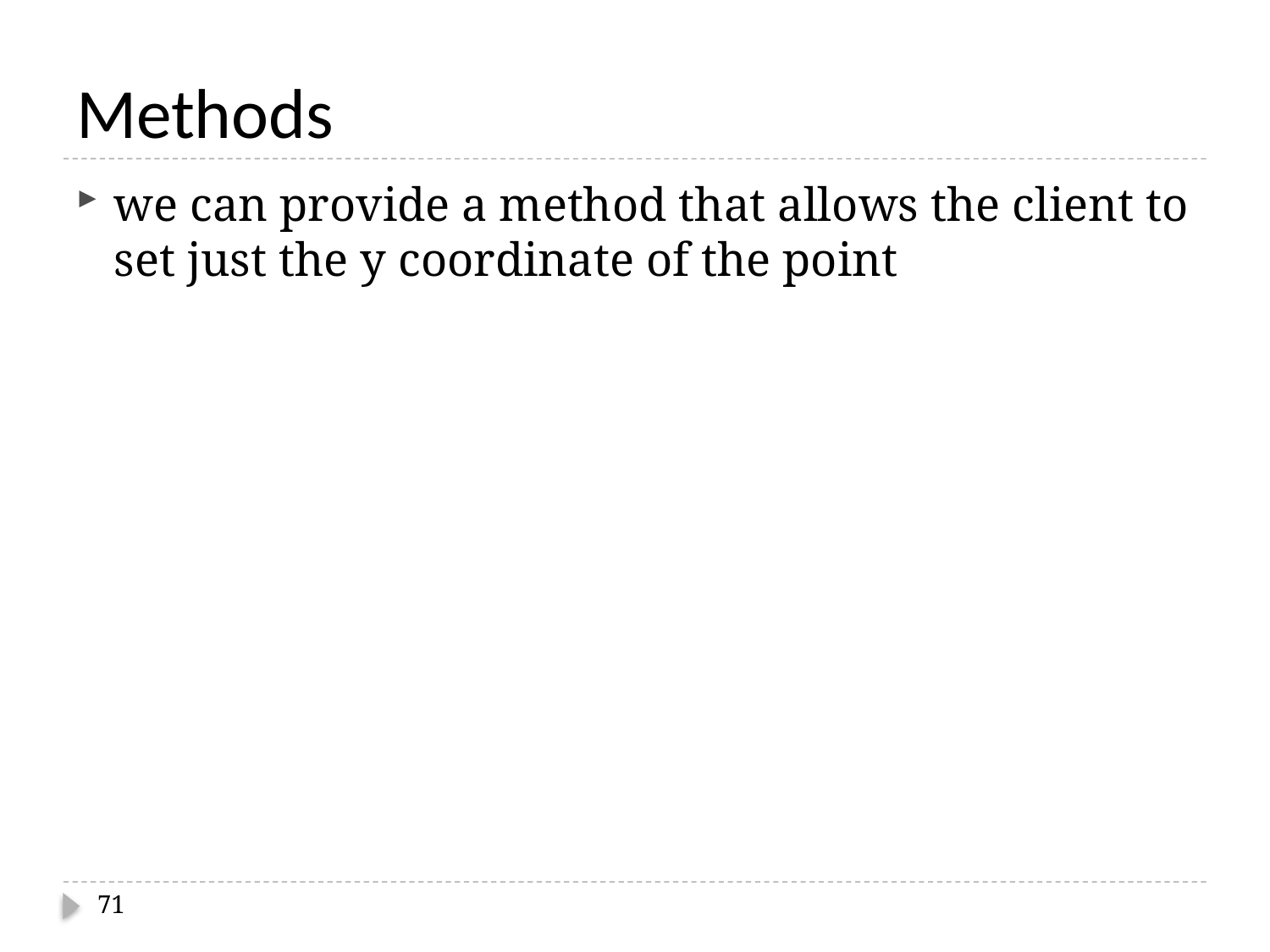

# Methods
we can provide a method that allows the client to set just the y coordinate of the point
71